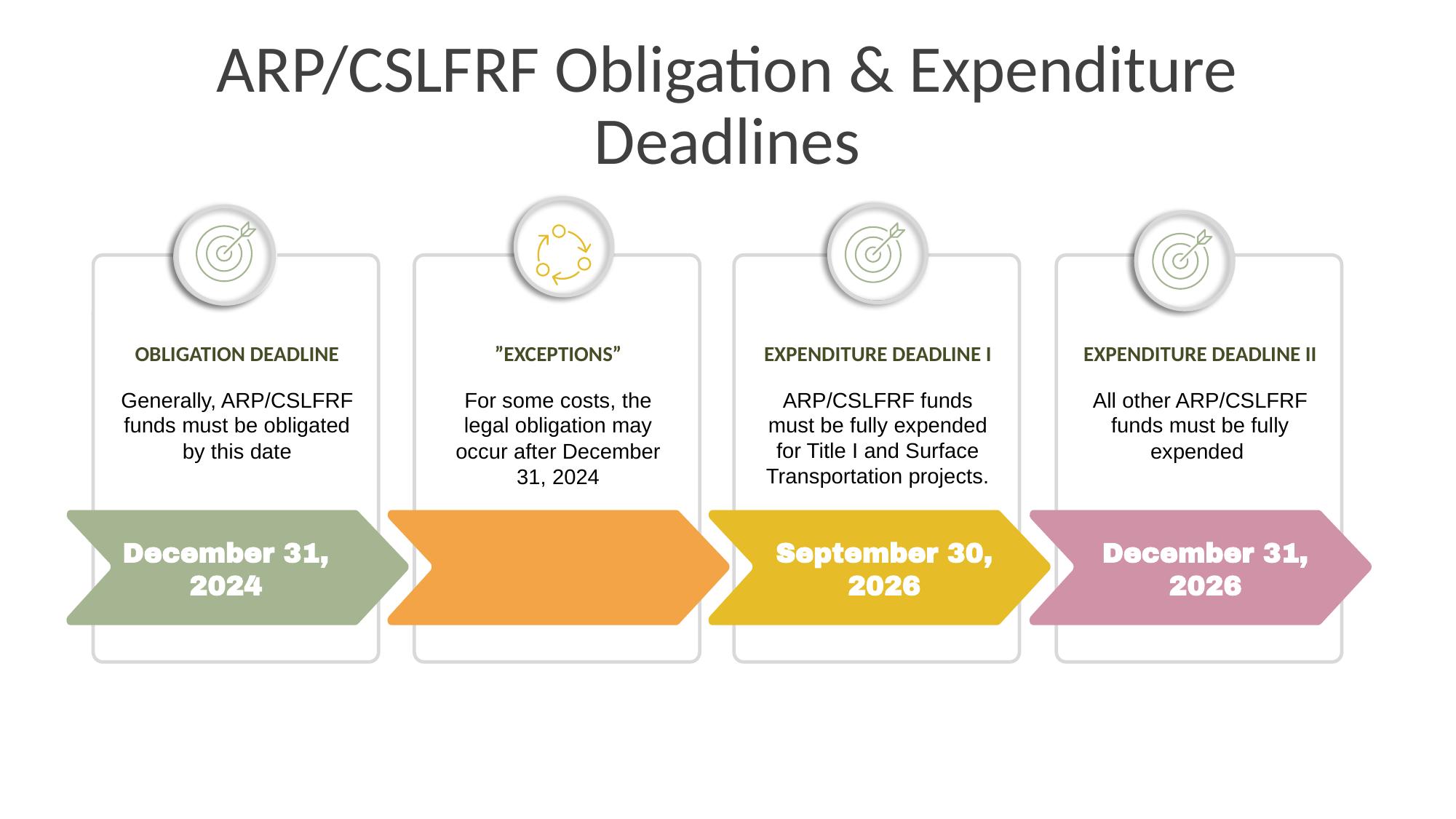

# ARP/CSLFRF Obligation & Expenditure Deadlines

OBLIGATION DEADLINE
”EXCEPTIONS”
EXPENDITURE DEADLINE I
EXPENDITURE DEADLINE II
ARP/CSLFRF funds must be fully expended for Title I and Surface Transportation projects.
All other ARP/CSLFRF funds must be fully expended
Generally, ARP/CSLFRF funds must be obligated by this date
For some costs, the legal obligation may occur after December 31, 2024

December 31, 2024
September 30, 2026
December 31, 2026